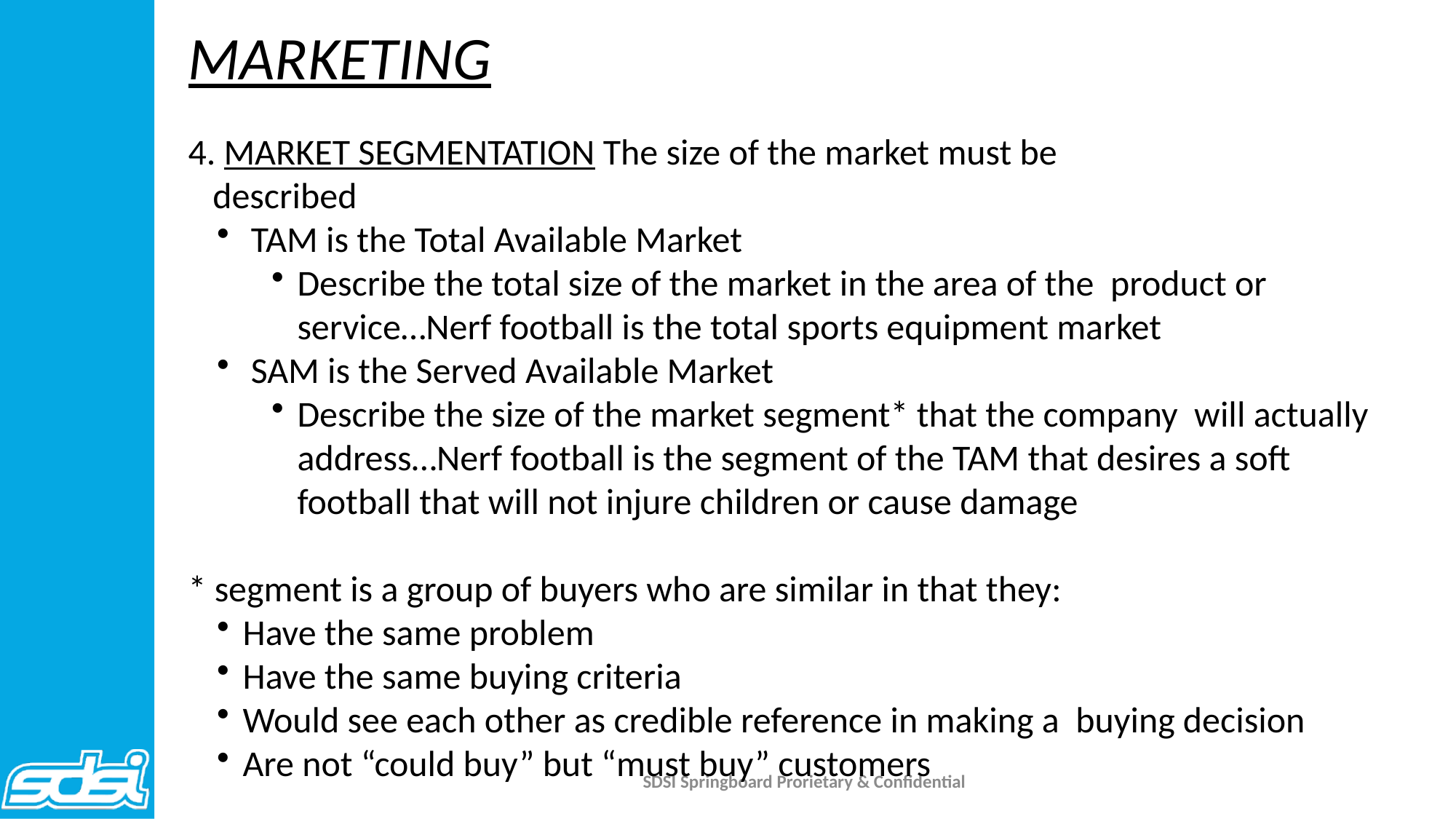

MARKETING

4. MARKET SEGMENTATION The size of the market must be
   described
 TAM is the Total Available Market
Describe the total size of the market in the area of the  product or service…Nerf football is the total sports equipment market
 SAM is the Served Available Market
Describe the size of the market segment* that the company  will actually address…Nerf football is the segment of the TAM that desires a soft football that will not injure children or cause damage

* segment is a group of buyers who are similar in that they:
Have the same problem
Have the same buying criteria
Would see each other as credible reference in making a  buying decision
Are not “could buy” but “must buy” customers
SDSI Springboard Prorietary & Confidential